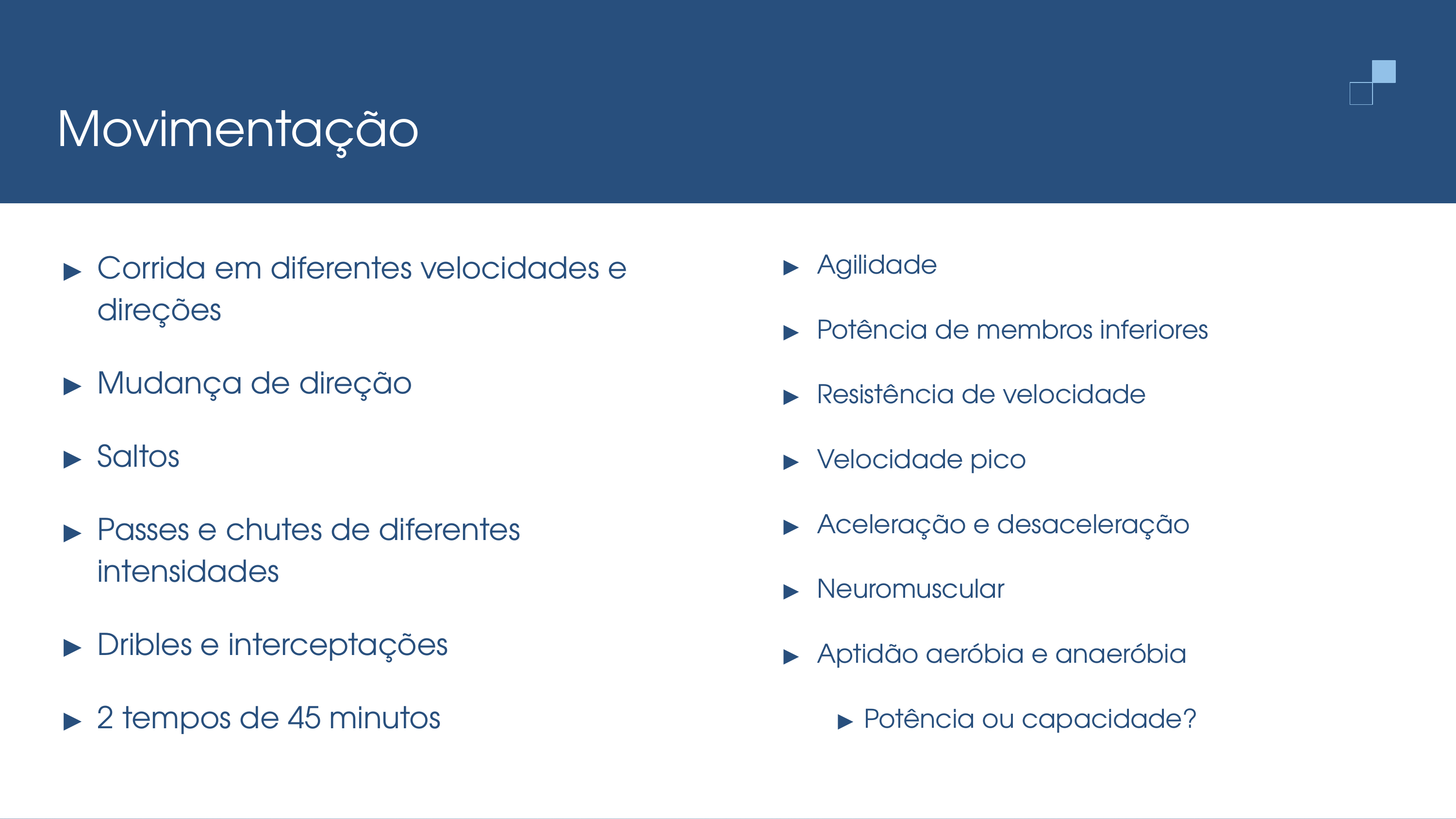

# Movimentação
Corrida em diferentes velocidades e direções
Mudança de direção
Saltos
Passes e chutes de diferentes intensidades
Dribles e interceptações
2 tempos de 45 minutos

Agilidade
Potência de membros inferiores
Resistência de velocidade
Velocidade pico
Aceleração e desaceleração
Neuromuscular
Aptidão aeróbia e anaeróbia
Potência ou capacidade?